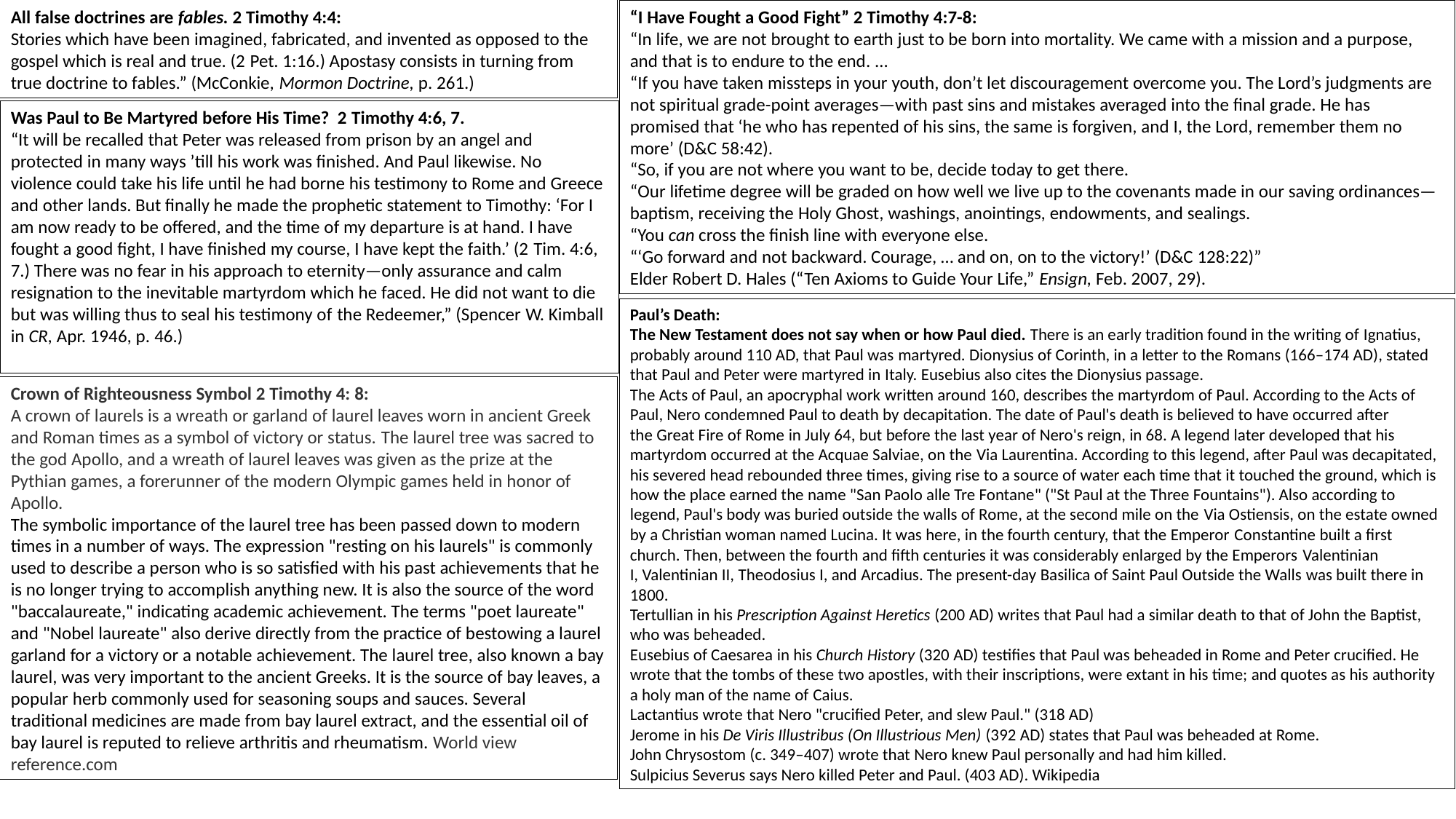

All false doctrines are fables. 2 Timothy 4:4:
Stories which have been imagined, fabricated, and invented as opposed to the gospel which is real and true. (2 Pet. 1:16.) Apostasy consists in turning from true doctrine to fables.” (McConkie, Mormon Doctrine, p. 261.)
“I Have Fought a Good Fight” 2 Timothy 4:7-8:
“In life, we are not brought to earth just to be born into mortality. We came with a mission and a purpose, and that is to endure to the end. …
“If you have taken missteps in your youth, don’t let discouragement overcome you. The Lord’s judgments are not spiritual grade-point averages—with past sins and mistakes averaged into the final grade. He has promised that ‘he who has repented of his sins, the same is forgiven, and I, the Lord, remember them no more’ (D&C 58:42).
“So, if you are not where you want to be, decide today to get there.
“Our lifetime degree will be graded on how well we live up to the covenants made in our saving ordinances—baptism, receiving the Holy Ghost, washings, anointings, endowments, and sealings.
“You can cross the finish line with everyone else.
“‘Go forward and not backward. Courage, … and on, on to the victory!’ (D&C 128:22)”
Elder Robert D. Hales (“Ten Axioms to Guide Your Life,” Ensign, Feb. 2007, 29).
Was Paul to Be Martyred before His Time?  2 Timothy 4:6, 7.
“It will be recalled that Peter was released from prison by an angel and protected in many ways ’till his work was finished. And Paul likewise. No violence could take his life until he had borne his testimony to Rome and Greece and other lands. But finally he made the prophetic statement to Timothy: ‘For I am now ready to be offered, and the time of my departure is at hand. I have fought a good fight, I have finished my course, I have kept the faith.’ (2 Tim. 4:6, 7.) There was no fear in his approach to eternity—only assurance and calm resignation to the inevitable martyrdom which he faced. He did not want to die but was willing thus to seal his testimony of the Redeemer,” (Spencer W. Kimball in CR, Apr. 1946, p. 46.)

Paul’s Death:
The New Testament does not say when or how Paul died. There is an early tradition found in the writing of Ignatius, probably around 110 AD, that Paul was martyred. Dionysius of Corinth, in a letter to the Romans (166–174 AD), stated that Paul and Peter were martyred in Italy. Eusebius also cites the Dionysius passage.
The Acts of Paul, an apocryphal work written around 160, describes the martyrdom of Paul. According to the Acts of Paul, Nero condemned Paul to death by decapitation. The date of Paul's death is believed to have occurred after the Great Fire of Rome in July 64, but before the last year of Nero's reign, in 68. A legend later developed that his martyrdom occurred at the Acquae Salviae, on the Via Laurentina. According to this legend, after Paul was decapitated, his severed head rebounded three times, giving rise to a source of water each time that it touched the ground, which is how the place earned the name "San Paolo alle Tre Fontane" ("St Paul at the Three Fountains"). Also according to legend, Paul's body was buried outside the walls of Rome, at the second mile on the Via Ostiensis, on the estate owned by a Christian woman named Lucina. It was here, in the fourth century, that the Emperor Constantine built a first church. Then, between the fourth and fifth centuries it was considerably enlarged by the Emperors Valentinian I, Valentinian II, Theodosius I, and Arcadius. The present-day Basilica of Saint Paul Outside the Walls was built there in 1800.
Tertullian in his Prescription Against Heretics (200 AD) writes that Paul had a similar death to that of John the Baptist, who was beheaded.
Eusebius of Caesarea in his Church History (320 AD) testifies that Paul was beheaded in Rome and Peter crucified. He wrote that the tombs of these two apostles, with their inscriptions, were extant in his time; and quotes as his authority a holy man of the name of Caius.
Lactantius wrote that Nero "crucified Peter, and slew Paul." (318 AD)
Jerome in his De Viris Illustribus (On Illustrious Men) (392 AD) states that Paul was beheaded at Rome.
John Chrysostom (c. 349–407) wrote that Nero knew Paul personally and had him killed.
Sulpicius Severus says Nero killed Peter and Paul. (403 AD). Wikipedia
Crown of Righteousness Symbol 2 Timothy 4: 8:
A crown of laurels is a wreath or garland of laurel leaves worn in ancient Greek and Roman times as a symbol of victory or status. The laurel tree was sacred to the god Apollo, and a wreath of laurel leaves was given as the prize at the Pythian games, a forerunner of the modern Olympic games held in honor of Apollo.
The symbolic importance of the laurel tree has been passed down to modern times in a number of ways. The expression "resting on his laurels" is commonly used to describe a person who is so satisfied with his past achievements that he is no longer trying to accomplish anything new. It is also the source of the word "baccalaureate," indicating academic achievement. The terms "poet laureate" and "Nobel laureate" also derive directly from the practice of bestowing a laurel garland for a victory or a notable achievement. The laurel tree, also known a bay laurel, was very important to the ancient Greeks. It is the source of bay leaves, a popular herb commonly used for seasoning soups and sauces. Several traditional medicines are made from bay laurel extract, and the essential oil of bay laurel is reputed to relieve arthritis and rheumatism. World view reference.com